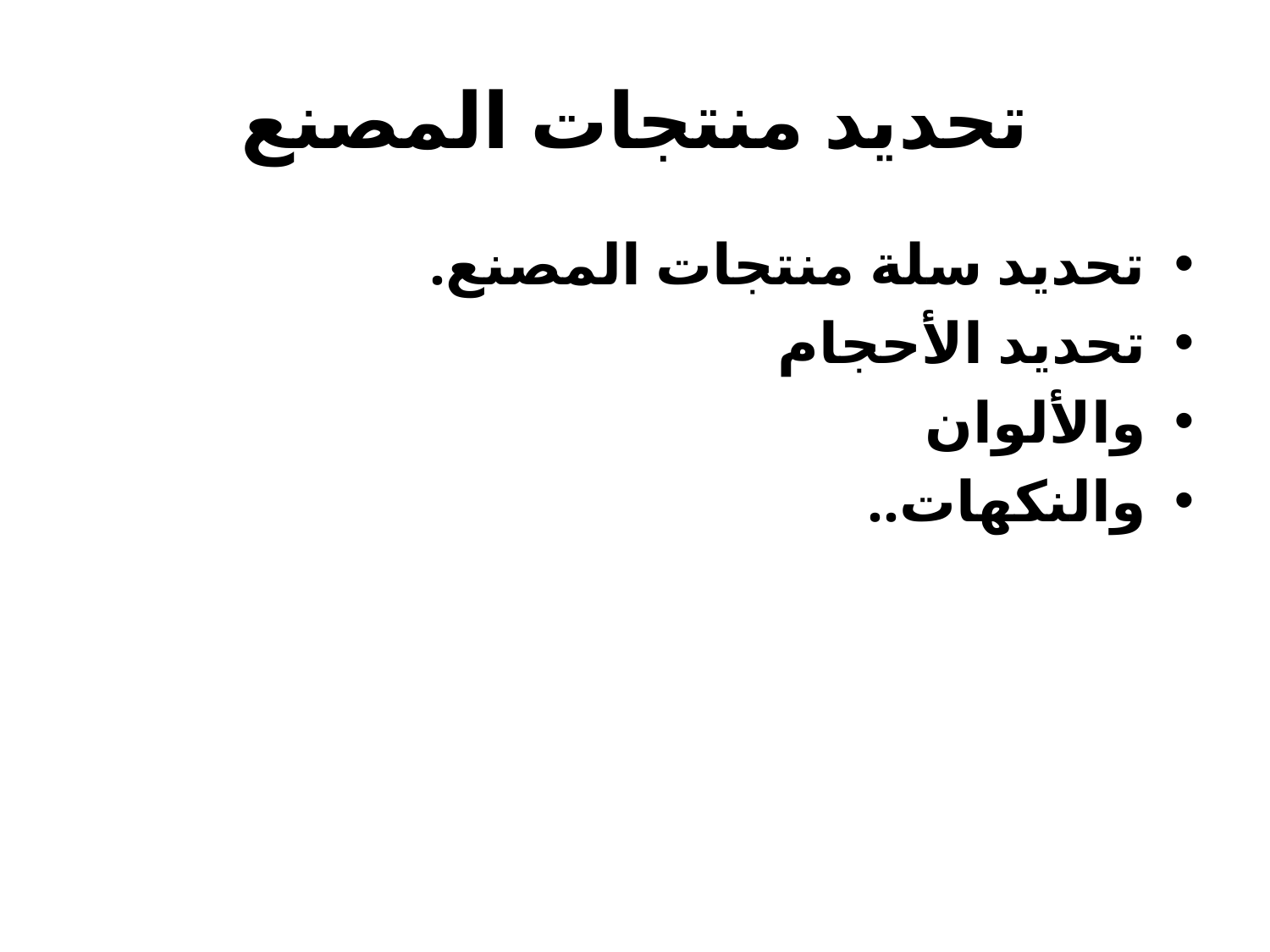

# تحديد منتجات المصنع
تحديد سلة منتجات المصنع.
تحديد الأحجام
والألوان
والنكهات..